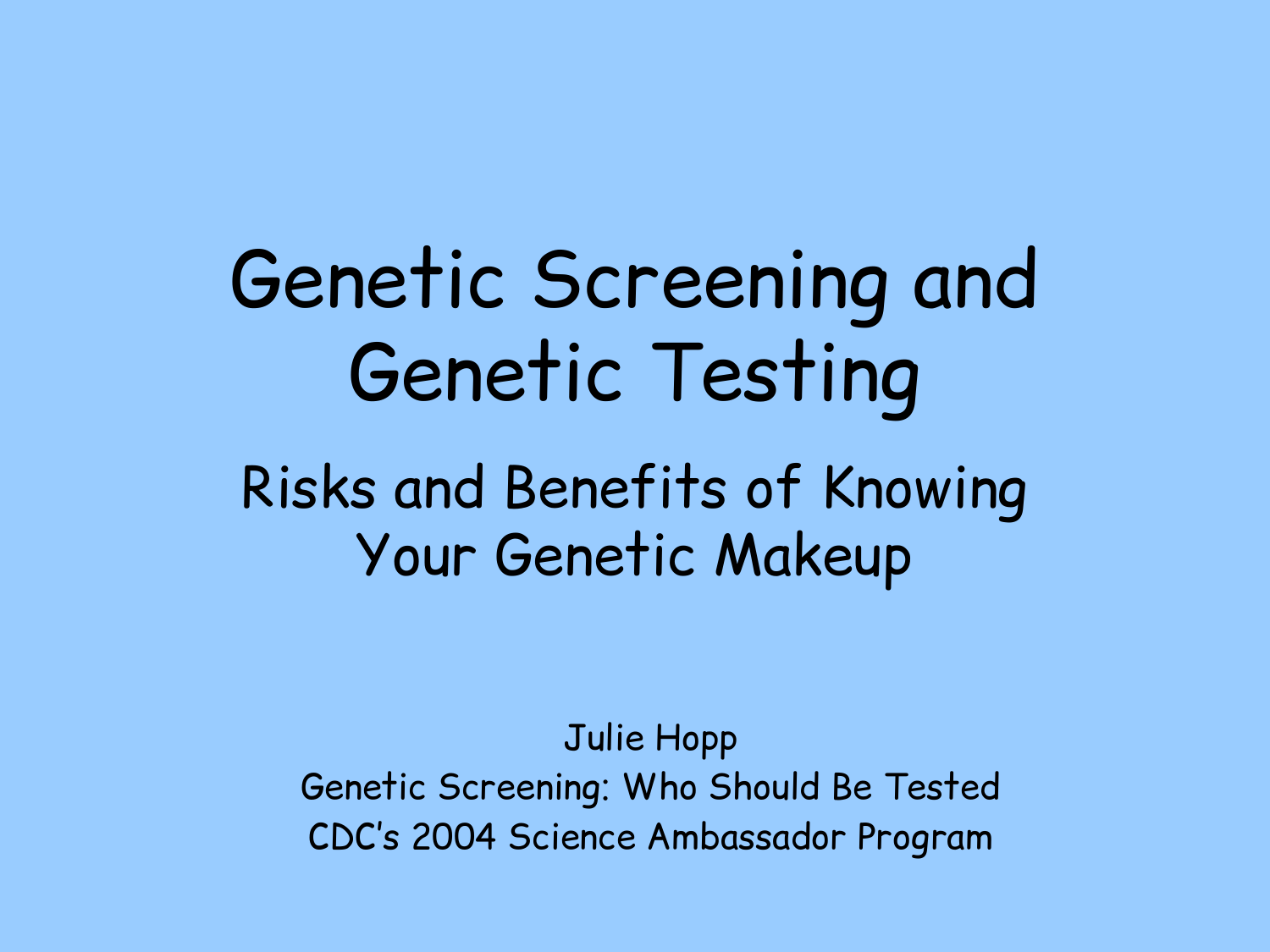

# Genetic Screening and Genetic Testing
Risks and Benefits of Knowing Your Genetic Makeup
Julie Hopp
Genetic Screening: Who Should Be Tested
CDC’s 2004 Science Ambassador Program